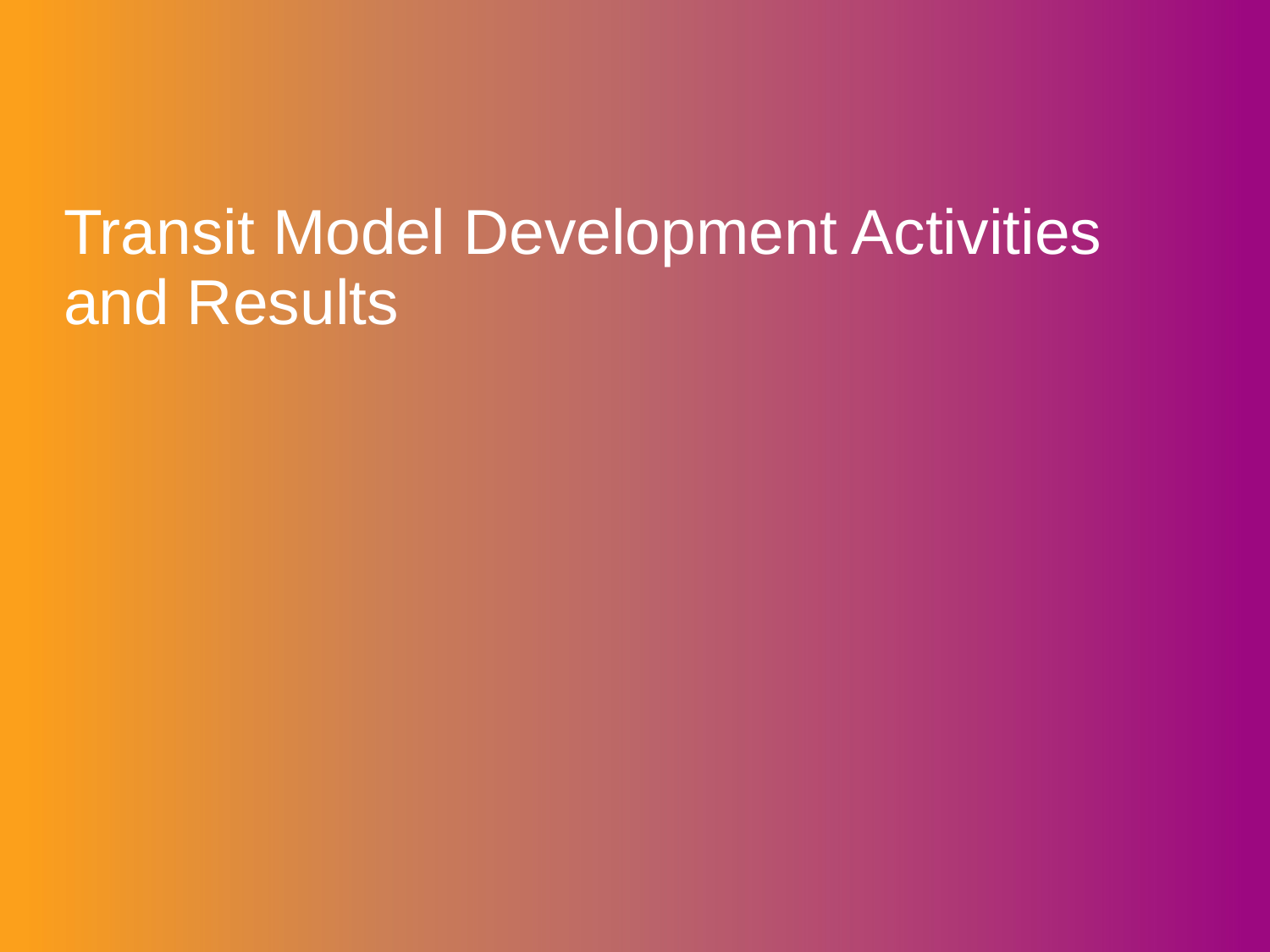

# Transit Model Development Activities  and Results